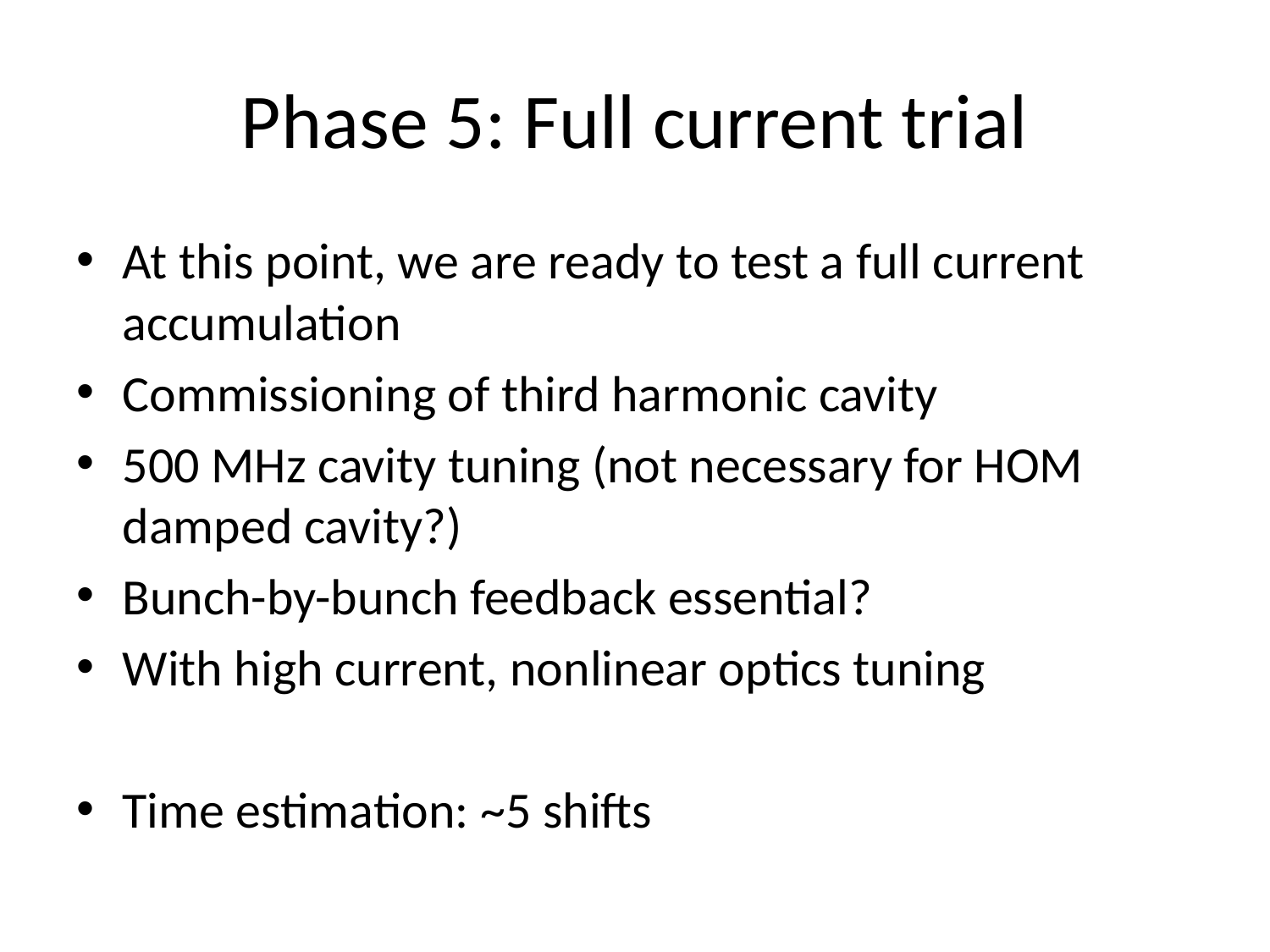

# Phase 5: Full current trial
At this point, we are ready to test a full current accumulation
Commissioning of third harmonic cavity
500 MHz cavity tuning (not necessary for HOM damped cavity?)
Bunch-by-bunch feedback essential?
With high current, nonlinear optics tuning

Time estimation: ~5 shifts